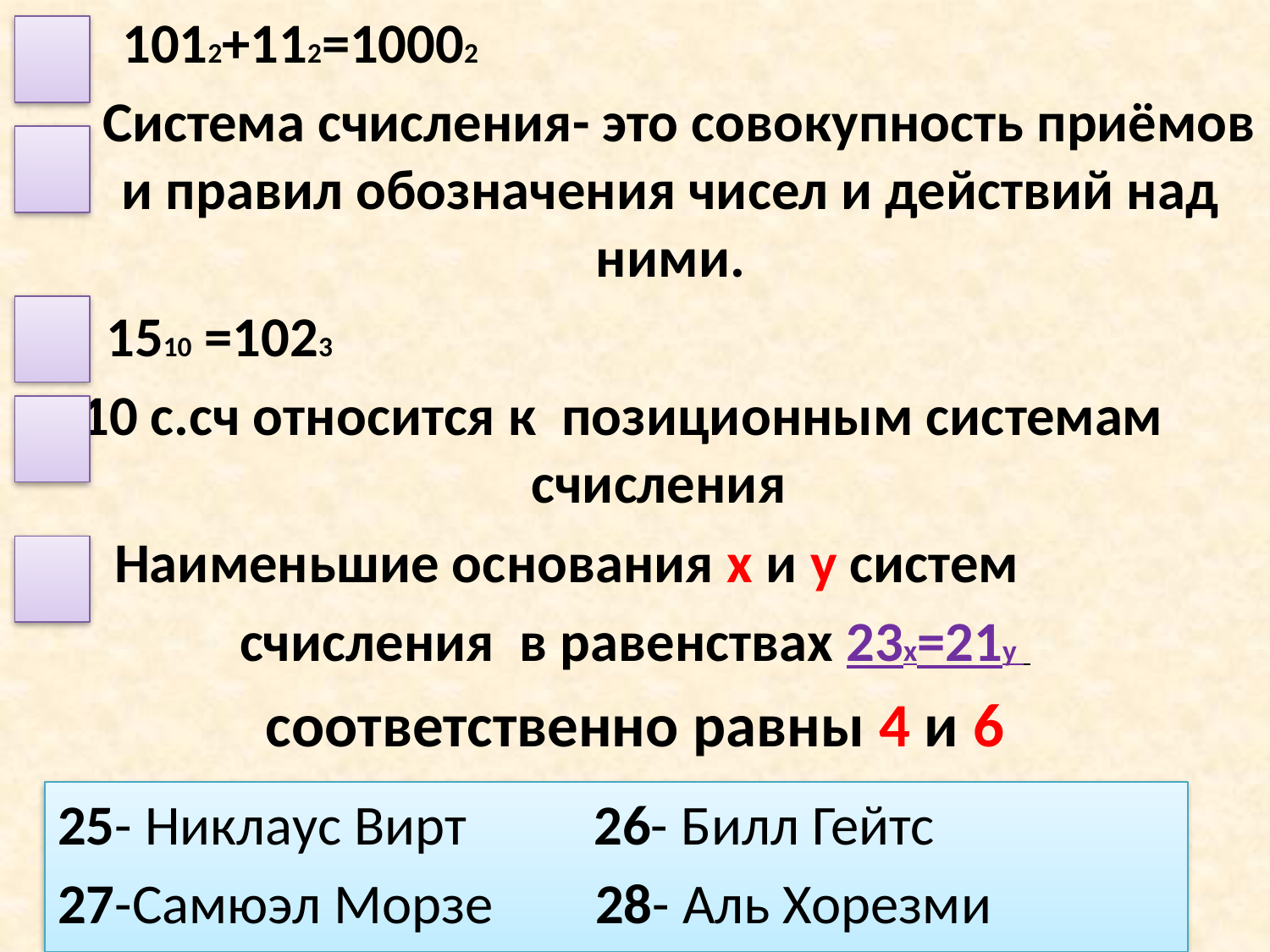

1012+112=10002
       Система счисления- это совокупность приёмов и правил обозначения чисел и действий над ними.
3.    1510 =1023
 10 с.сч относится к  позиционным системам    счисления
        Наименьшие основания х и у систем
счисления  в равенствах 23х=21у
соответственно равны 4 и 6

#

25- Никлаус Вирт          26- Билл Гейтс
27-Самюэл Морзе        28- Аль Хорезми